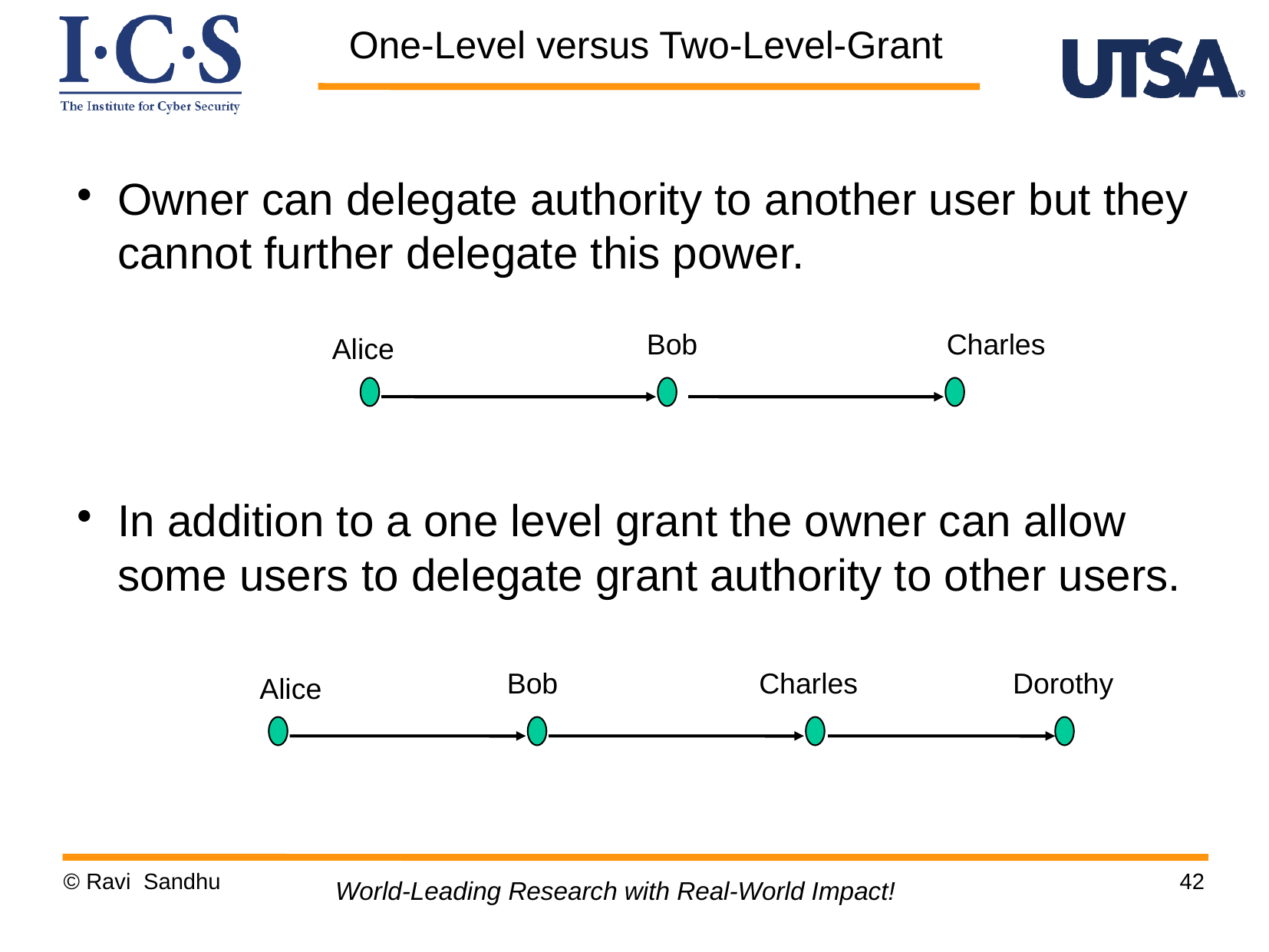

One-Level versus Two-Level-Grant
Owner can delegate authority to another user but they cannot further delegate this power.

In addition to a one level grant the owner can allow some users to delegate grant authority to other users.

Bob
Charles
Alice

Bob
Charles
Dorothy
Alice

© Ravi  Sandhu
42
World-Leading Research with Real-World Impact!